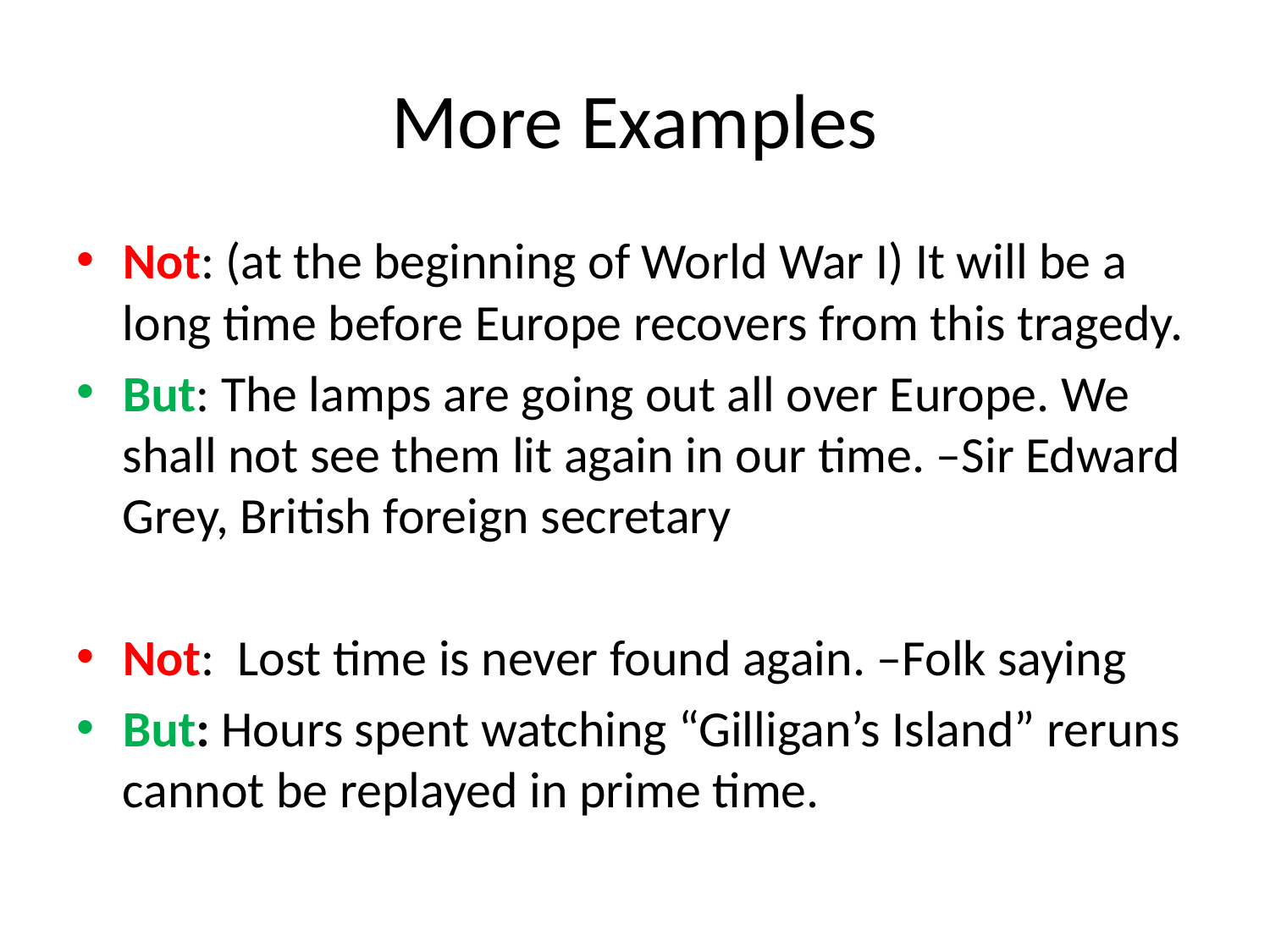

# More Examples
Not: (at the beginning of World War I) It will be a long time before Europe recovers from this tragedy.
But: The lamps are going out all over Europe. We shall not see them lit again in our time. –Sir Edward Grey, British foreign secretary

Not:  Lost time is never found again. –Folk saying
But: Hours spent watching “Gilligan’s Island” reruns cannot be replayed in prime time.